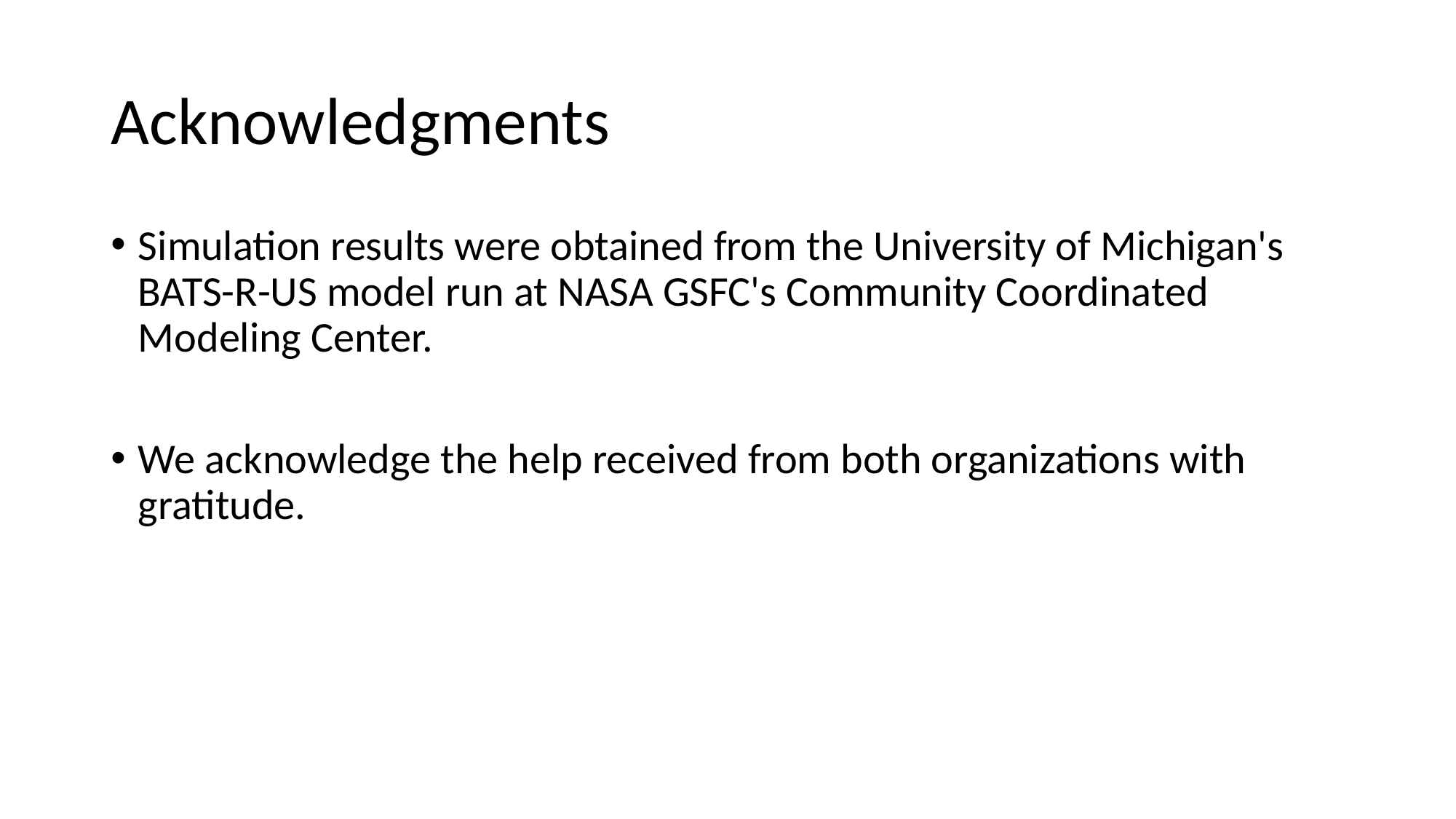

# Acknowledgments
Simulation results were obtained from the University of Michigan's BATS-R-US model run at NASA GSFC's Community Coordinated Modeling Center.

We acknowledge the help received from both organizations with gratitude.